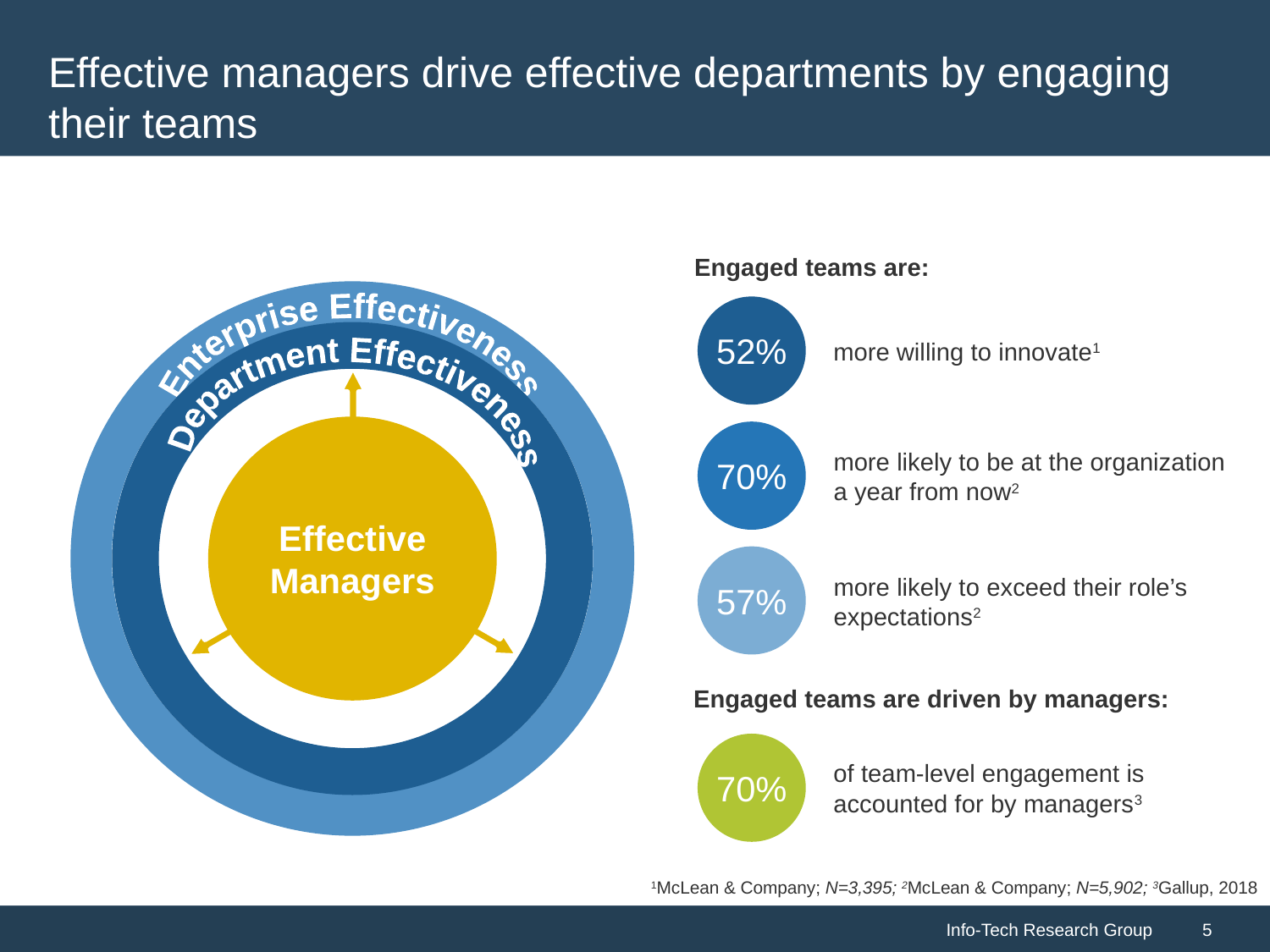

# Effective managers drive effective departments by engaging their teams
Engaged teams are:

Enterprise Effectiveness

Department Effectiveness
Effective Managers

People
Self
Team

52%
more willing to innovate1
70%
more likely to be at the organization a year from now2
57%
more likely to exceed their role’s expectations2
Engaged teams are driven by managers:
70%
of team-level engagement is accounted for by managers3

1McLean & Company; N=3,395; 2McLean & Company; N=5,902; 3Gallup, 2018